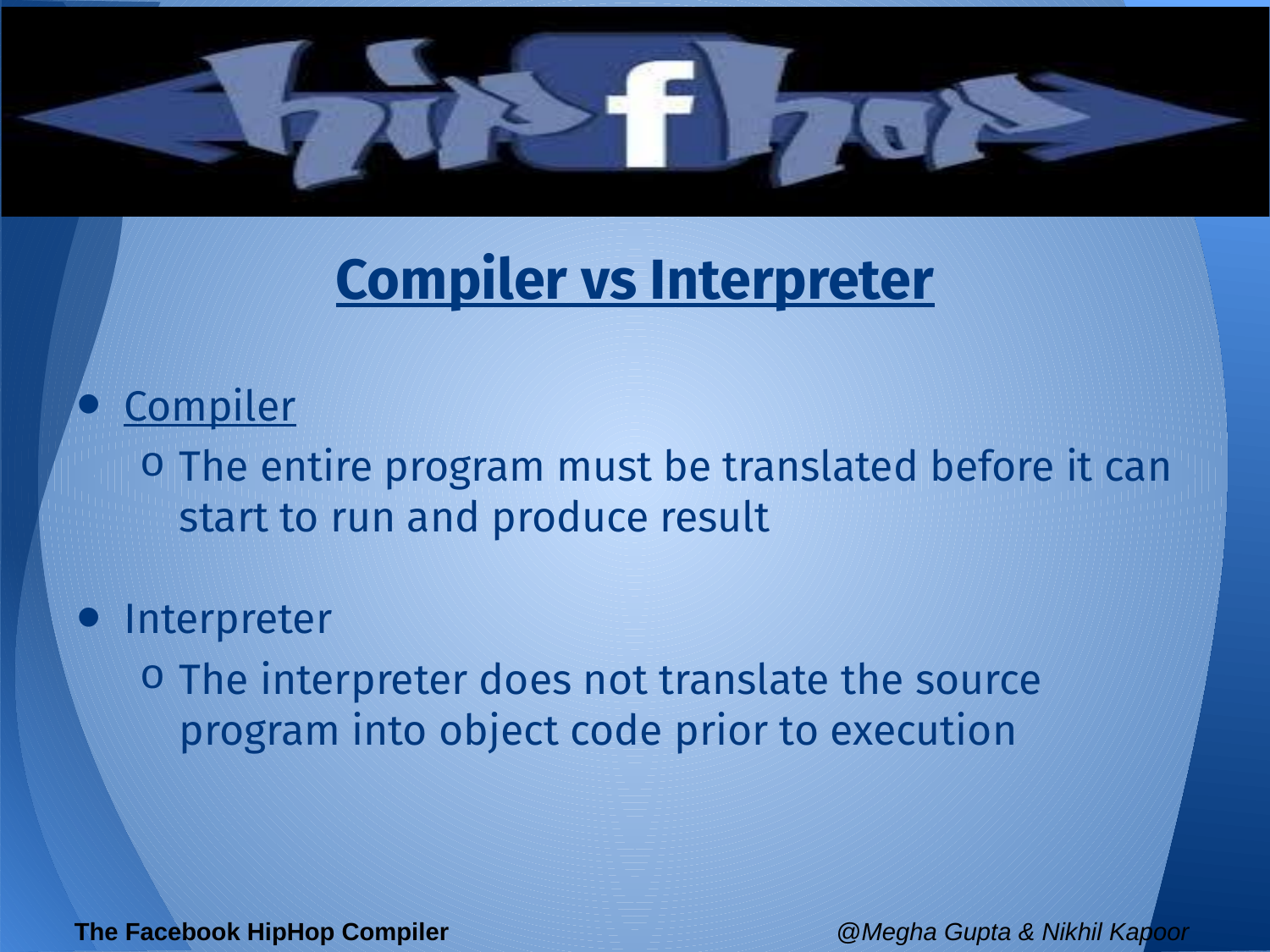

Compiler vs Interpreter

Compiler
The entire program must be translated before it can start to run and produce result

Interpreter
The interpreter does not translate the source program into object code prior to execution
The Facebook HipHop Compiler				@Megha Gupta & Nikhil Kapoor